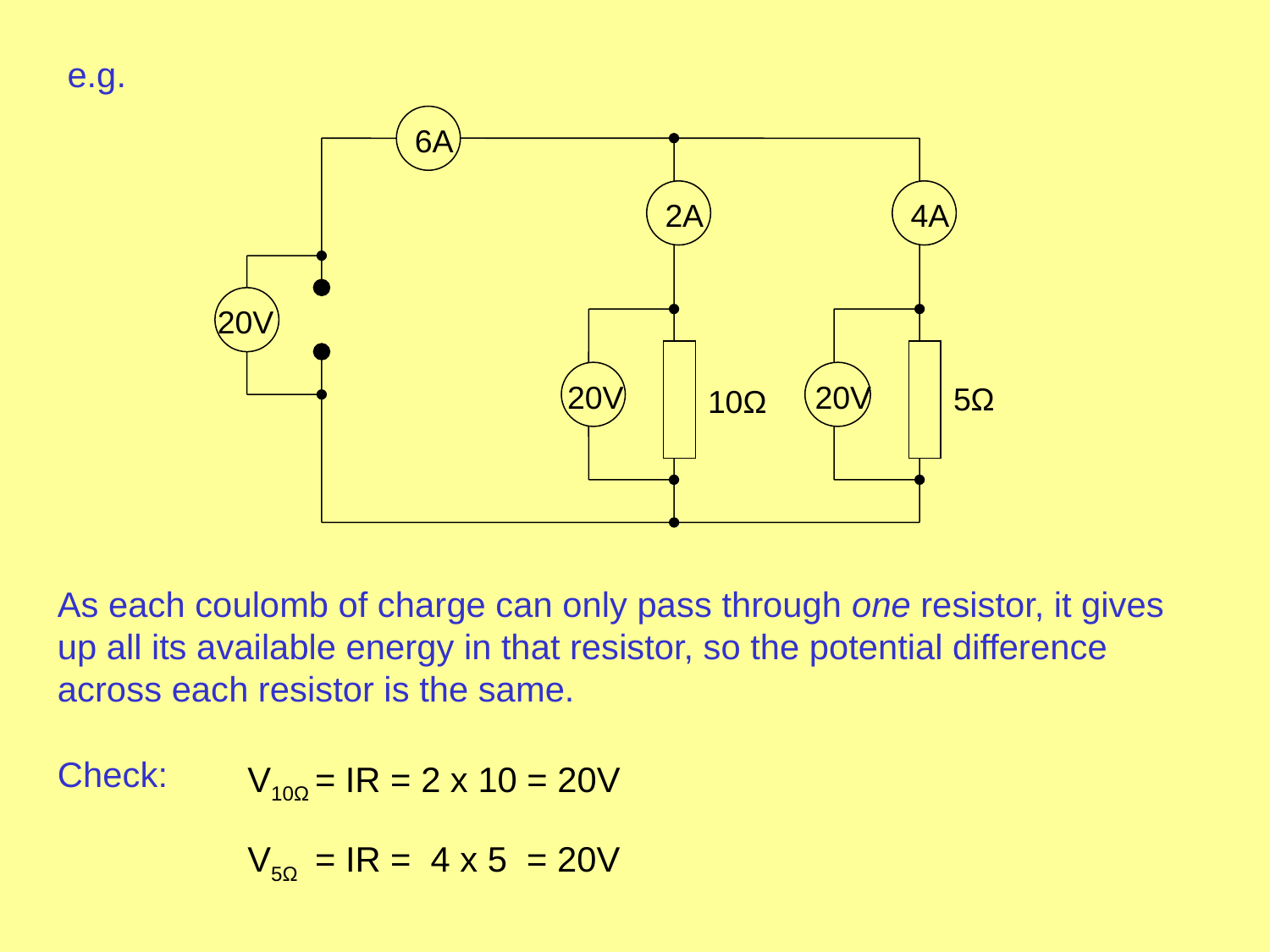

e.g.

6A

2A

4A

20V

20V
20V
5Ω
10Ω

As each coulomb of charge can only pass through one resistor, it gives up all its available energy in that resistor, so the potential difference across each resistor is the same.
Check:
V10Ω = IR = 2 x 10 = 20V
V5Ω   = IR =  4 x 5  = 20V